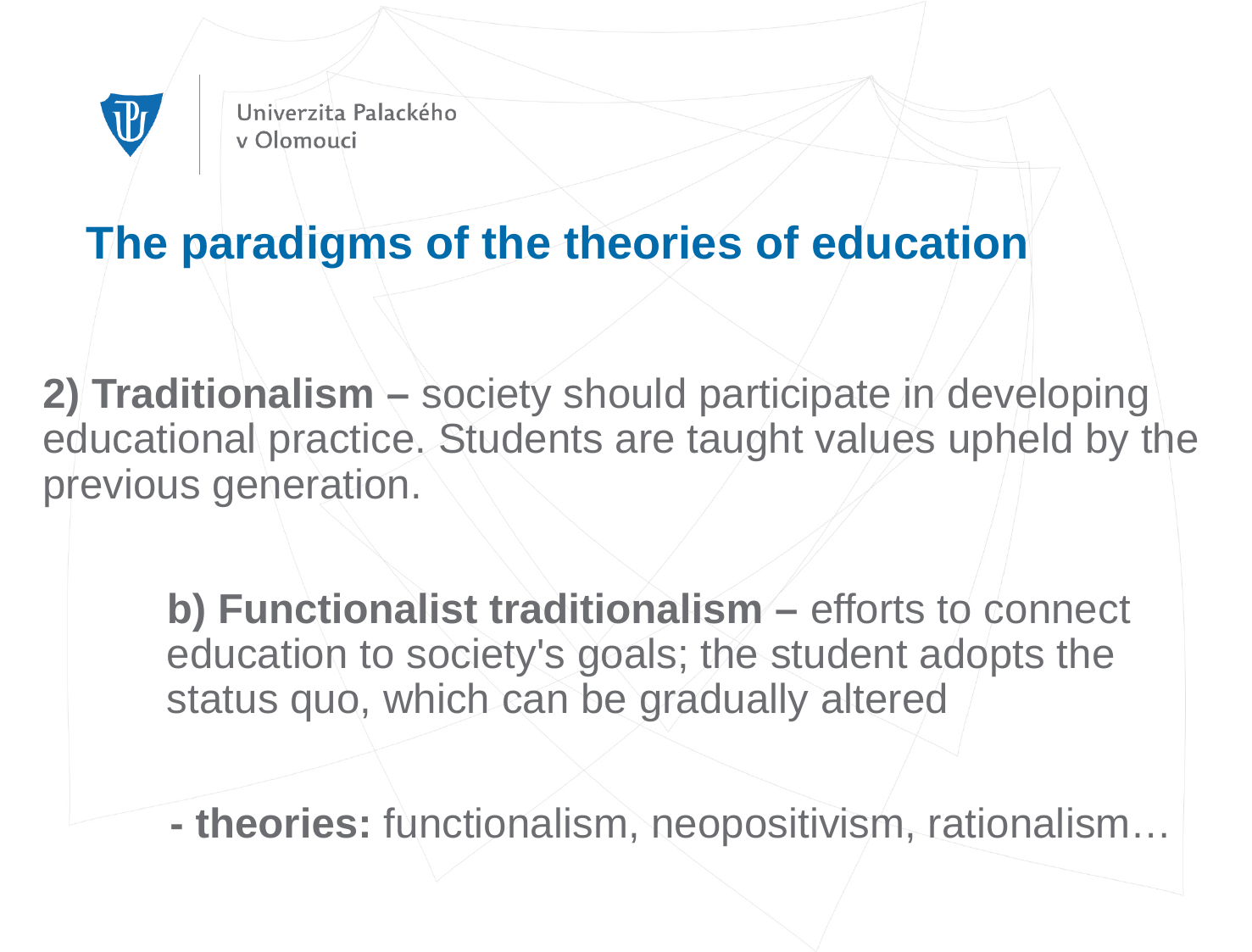

# The paradigms of the theories of education

2) Traditionalism – society should participate in developing educational practice. Students are taught values upheld by the previous generation.

	b) Functionalist traditionalism – efforts to connect education to society's goals; the student adopts the status quo, which can be gradually altered

	- theories: functionalism, neopositivism, rationalism…